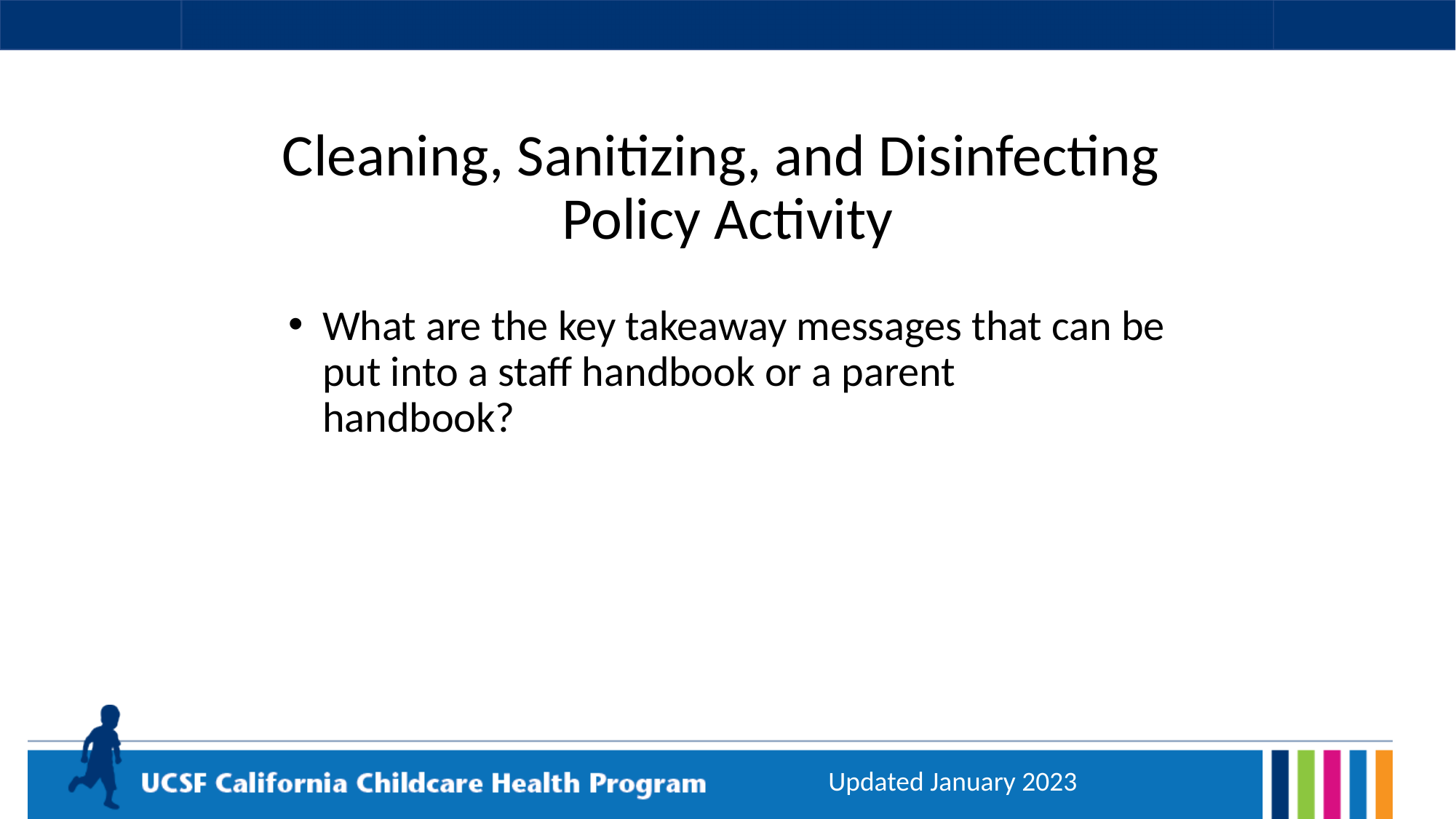

# Cleaning, Sanitizing, and Disinfecting Policy Activity
What are the key takeaway messages that can be put into a staff handbook or a parent  handbook?
Updated January 2023